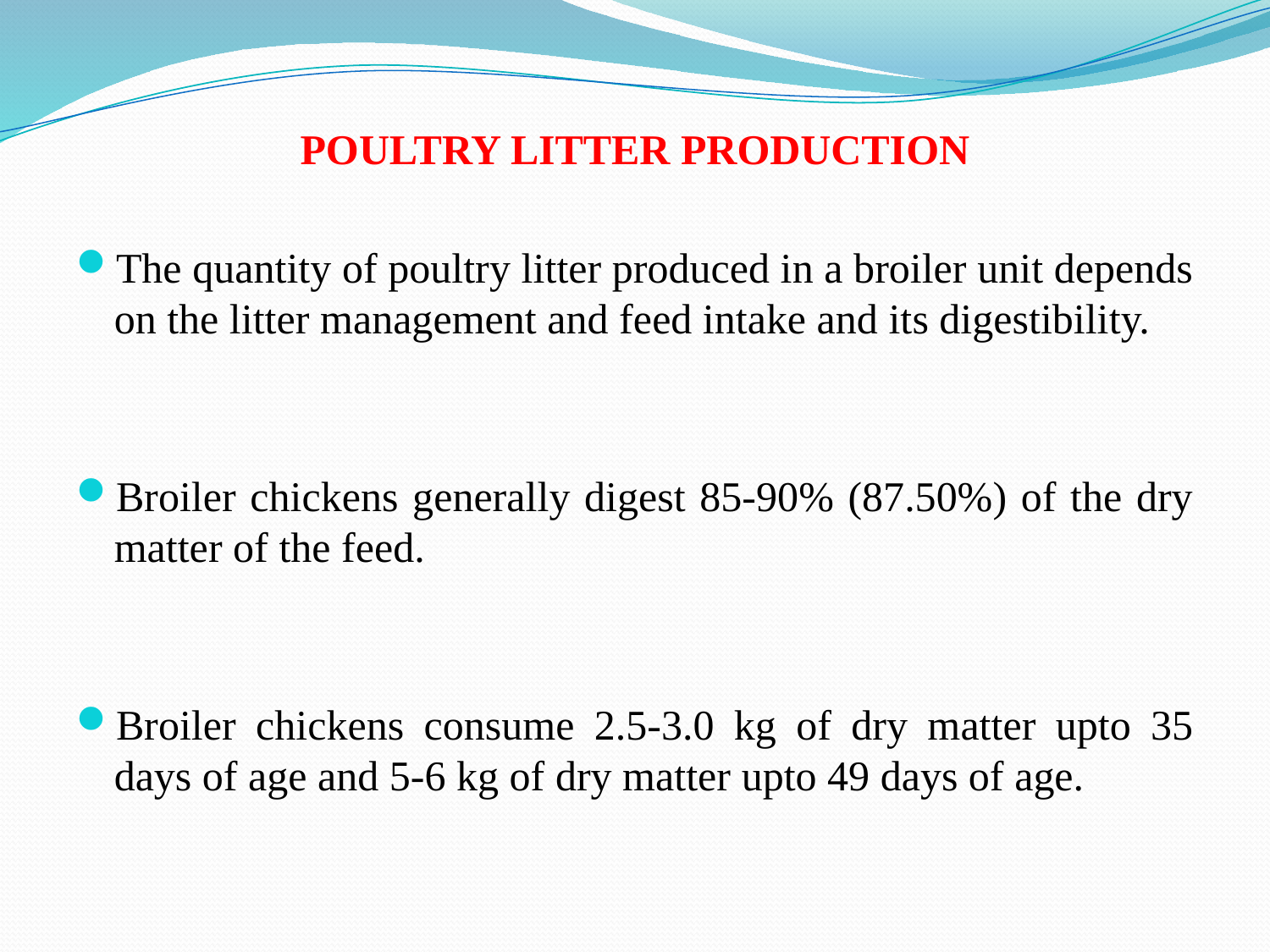

POULTRY LITTER PRODUCTION

The quantity of poultry litter produced in a broiler unit depends on the litter management and feed intake and its digestibility.

Broiler chickens generally digest 85-90% (87.50%) of the dry matter of the feed.

Broiler chickens consume 2.5-3.0 kg of dry matter upto 35 days of age and 5-6 kg of dry matter upto 49 days of age.